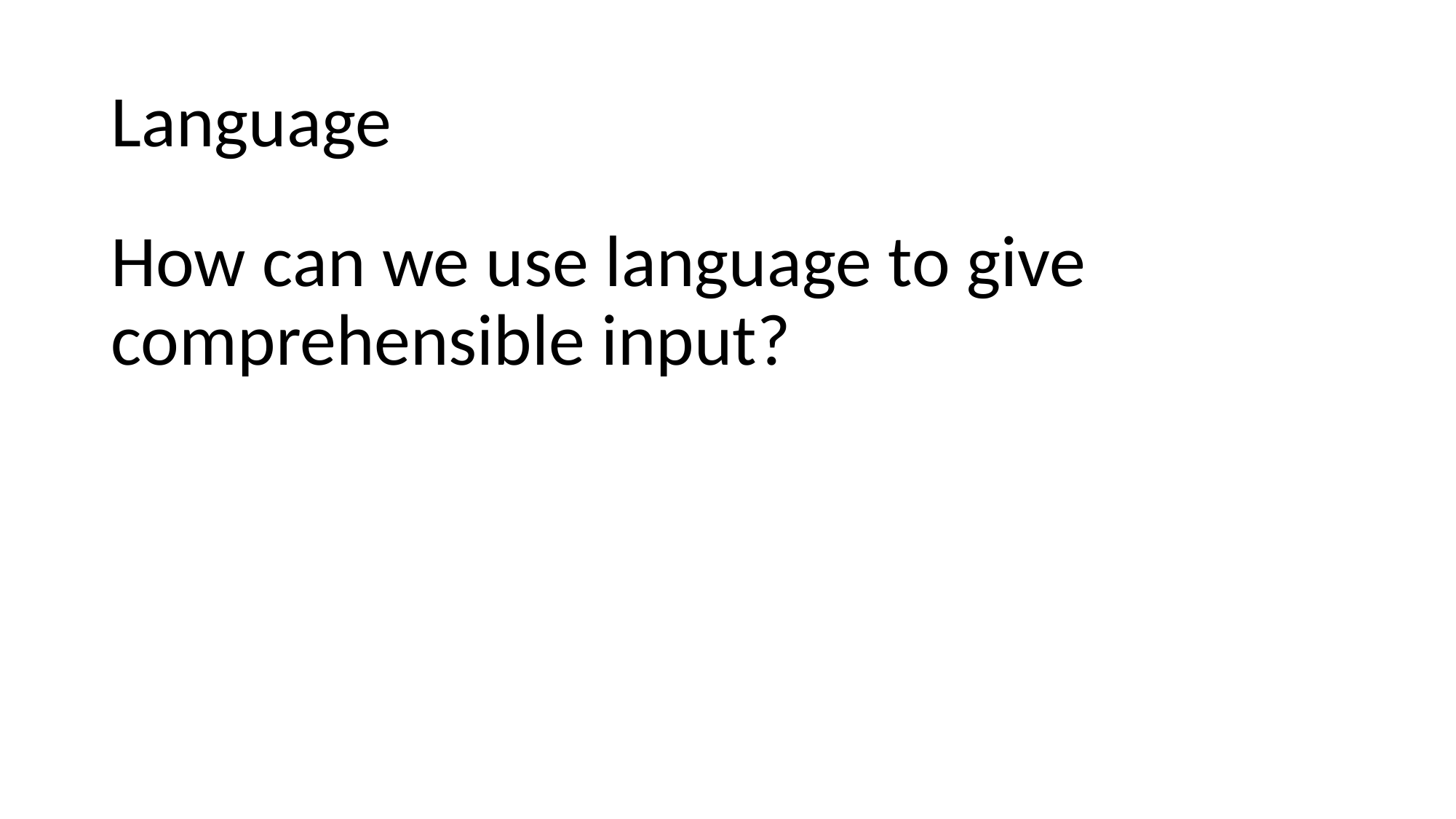

# Language
How can we use language to give comprehensible input?